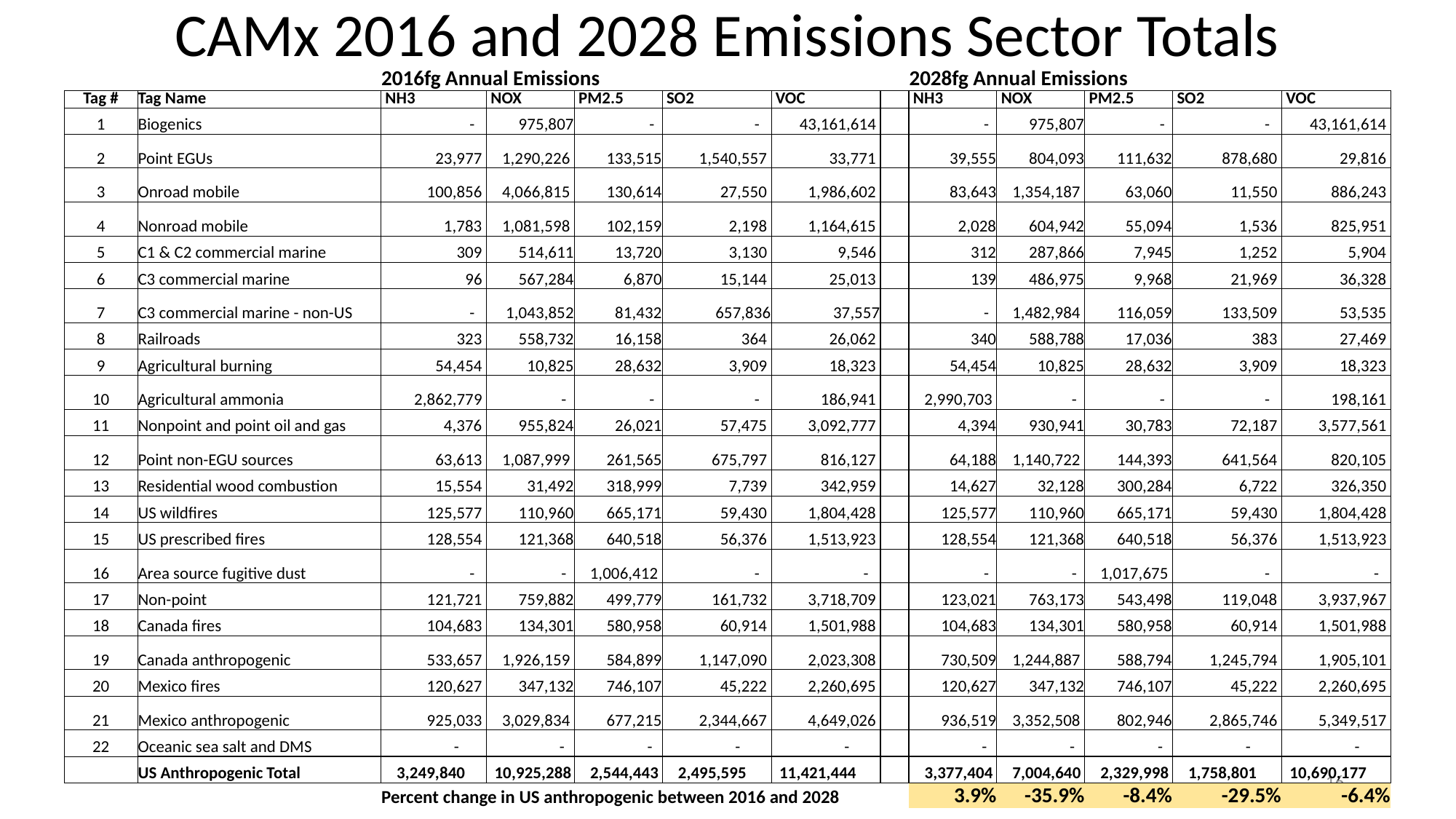

# CAMx 2016 and 2028 Emissions Sector Totals
|  |  | 2016fg Annual Emissions |  |  |  |  |  | 2028fg Annual Emissions |  |  |  |  |
| --- | --- | --- | --- | --- | --- | --- | --- | --- | --- | --- | --- | --- |
| Tag # | Tag Name | NH3 | NOX | PM2.5 | SO2 | VOC |  | NH3 | NOX | PM2.5 | SO2 | VOC |
| 1 | Biogenics | - | 975,807 | - | - | 43,161,614 |  | - | 975,807 | - | - | 43,161,614 |
| 2 | Point EGUs | 23,977 | 1,290,226 | 133,515 | 1,540,557 | 33,771 |  | 39,555 | 804,093 | 111,632 | 878,680 | 29,816 |
| 3 | Onroad mobile | 100,856 | 4,066,815 | 130,614 | 27,550 | 1,986,602 |  | 83,643 | 1,354,187 | 63,060 | 11,550 | 886,243 |
| 4 | Nonroad mobile | 1,783 | 1,081,598 | 102,159 | 2,198 | 1,164,615 |  | 2,028 | 604,942 | 55,094 | 1,536 | 825,951 |
| 5 | C1 & C2 commercial marine | 309 | 514,611 | 13,720 | 3,130 | 9,546 |  | 312 | 287,866 | 7,945 | 1,252 | 5,904 |
| 6 | C3 commercial marine | 96 | 567,284 | 6,870 | 15,144 | 25,013 |  | 139 | 486,975 | 9,968 | 21,969 | 36,328 |
| 7 | C3 commercial marine - non-US | - | 1,043,852 | 81,432 | 657,836 | 37,557 |  | - | 1,482,984 | 116,059 | 133,509 | 53,535 |
| 8 | Railroads | 323 | 558,732 | 16,158 | 364 | 26,062 |  | 340 | 588,788 | 17,036 | 383 | 27,469 |
| 9 | Agricultural burning | 54,454 | 10,825 | 28,632 | 3,909 | 18,323 |  | 54,454 | 10,825 | 28,632 | 3,909 | 18,323 |
| 10 | Agricultural ammonia | 2,862,779 | - | - | - | 186,941 |  | 2,990,703 | - | - | - | 198,161 |
| 11 | Nonpoint and point oil and gas | 4,376 | 955,824 | 26,021 | 57,475 | 3,092,777 |  | 4,394 | 930,941 | 30,783 | 72,187 | 3,577,561 |
| 12 | Point non-EGU sources | 63,613 | 1,087,999 | 261,565 | 675,797 | 816,127 |  | 64,188 | 1,140,722 | 144,393 | 641,564 | 820,105 |
| 13 | Residential wood combustion | 15,554 | 31,492 | 318,999 | 7,739 | 342,959 |  | 14,627 | 32,128 | 300,284 | 6,722 | 326,350 |
| 14 | US wildfires | 125,577 | 110,960 | 665,171 | 59,430 | 1,804,428 |  | 125,577 | 110,960 | 665,171 | 59,430 | 1,804,428 |
| 15 | US prescribed fires | 128,554 | 121,368 | 640,518 | 56,376 | 1,513,923 |  | 128,554 | 121,368 | 640,518 | 56,376 | 1,513,923 |
| 16 | Area source fugitive dust | - | - | 1,006,412 | - | - |  | - | - | 1,017,675 | - | - |
| 17 | Non-point | 121,721 | 759,882 | 499,779 | 161,732 | 3,718,709 |  | 123,021 | 763,173 | 543,498 | 119,048 | 3,937,967 |
| 18 | Canada fires | 104,683 | 134,301 | 580,958 | 60,914 | 1,501,988 |  | 104,683 | 134,301 | 580,958 | 60,914 | 1,501,988 |
| 19 | Canada anthropogenic | 533,657 | 1,926,159 | 584,899 | 1,147,090 | 2,023,308 |  | 730,509 | 1,244,887 | 588,794 | 1,245,794 | 1,905,101 |
| 20 | Mexico fires | 120,627 | 347,132 | 746,107 | 45,222 | 2,260,695 |  | 120,627 | 347,132 | 746,107 | 45,222 | 2,260,695 |
| 21 | Mexico anthropogenic | 925,033 | 3,029,834 | 677,215 | 2,344,667 | 4,649,026 |  | 936,519 | 3,352,508 | 802,946 | 2,865,746 | 5,349,517 |
| 22 | Oceanic sea salt and DMS | - | - | - | - | - |  | - | - | - | - | - |
|  | US Anthropogenic Total | 3,249,840 | 10,925,288 | 2,544,443 | 2,495,595 | 11,421,444 |  | 3,377,404 | 7,004,640 | 2,329,998 | 1,758,801 | 10,690,177 |
|  |  | Percent change in US anthropogenic between 2016 and 2028 |  |  |  |  |  | 3.9% | -35.9% | -8.4% | -29.5% | -6.4% |
16